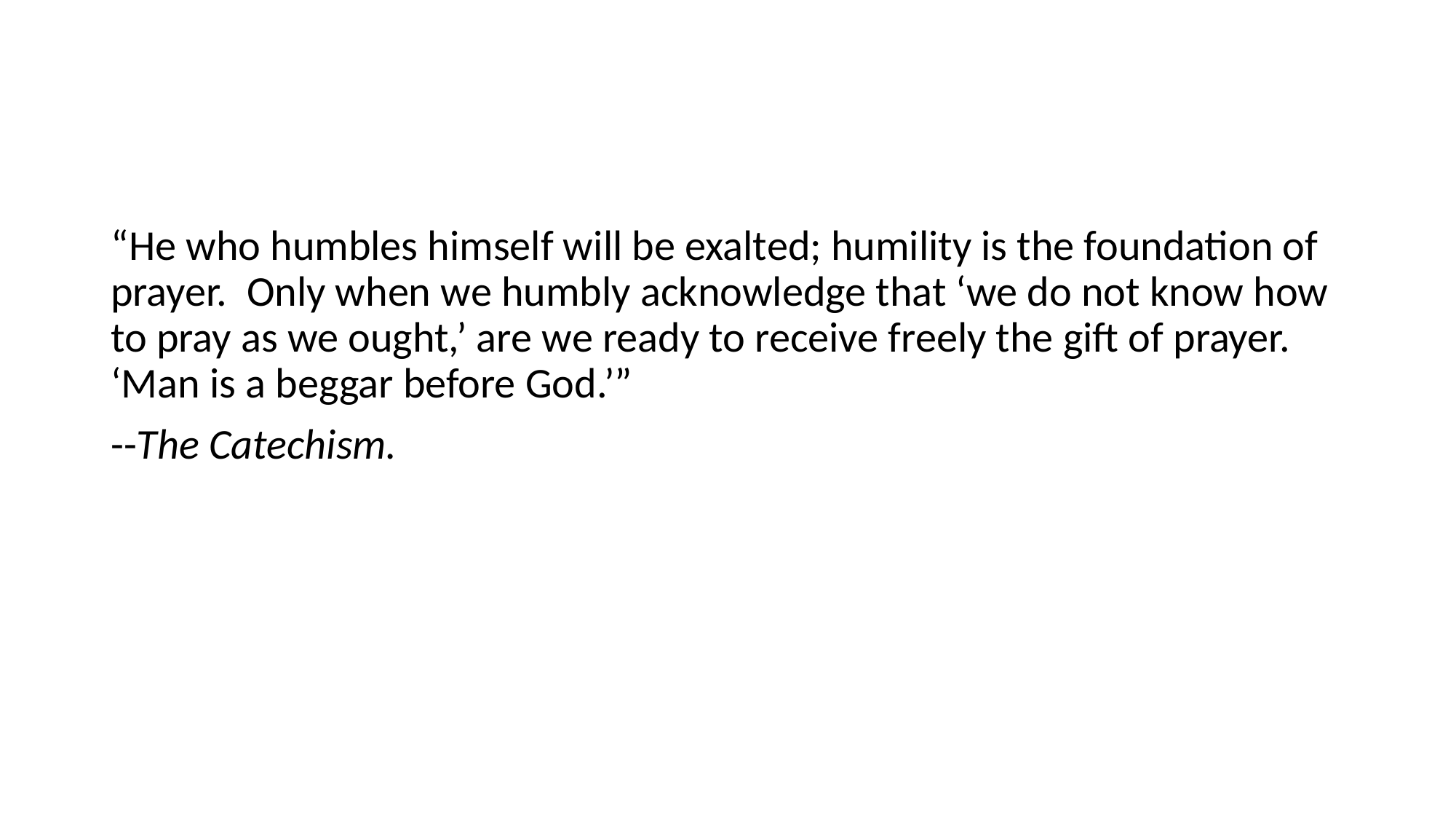

#
“He who humbles himself will be exalted; humility is the foundation of prayer.  Only when we humbly acknowledge that ‘we do not know how to pray as we ought,’ are we ready to receive freely the gift of prayer. ‘Man is a beggar before God.’”
--The Catechism.